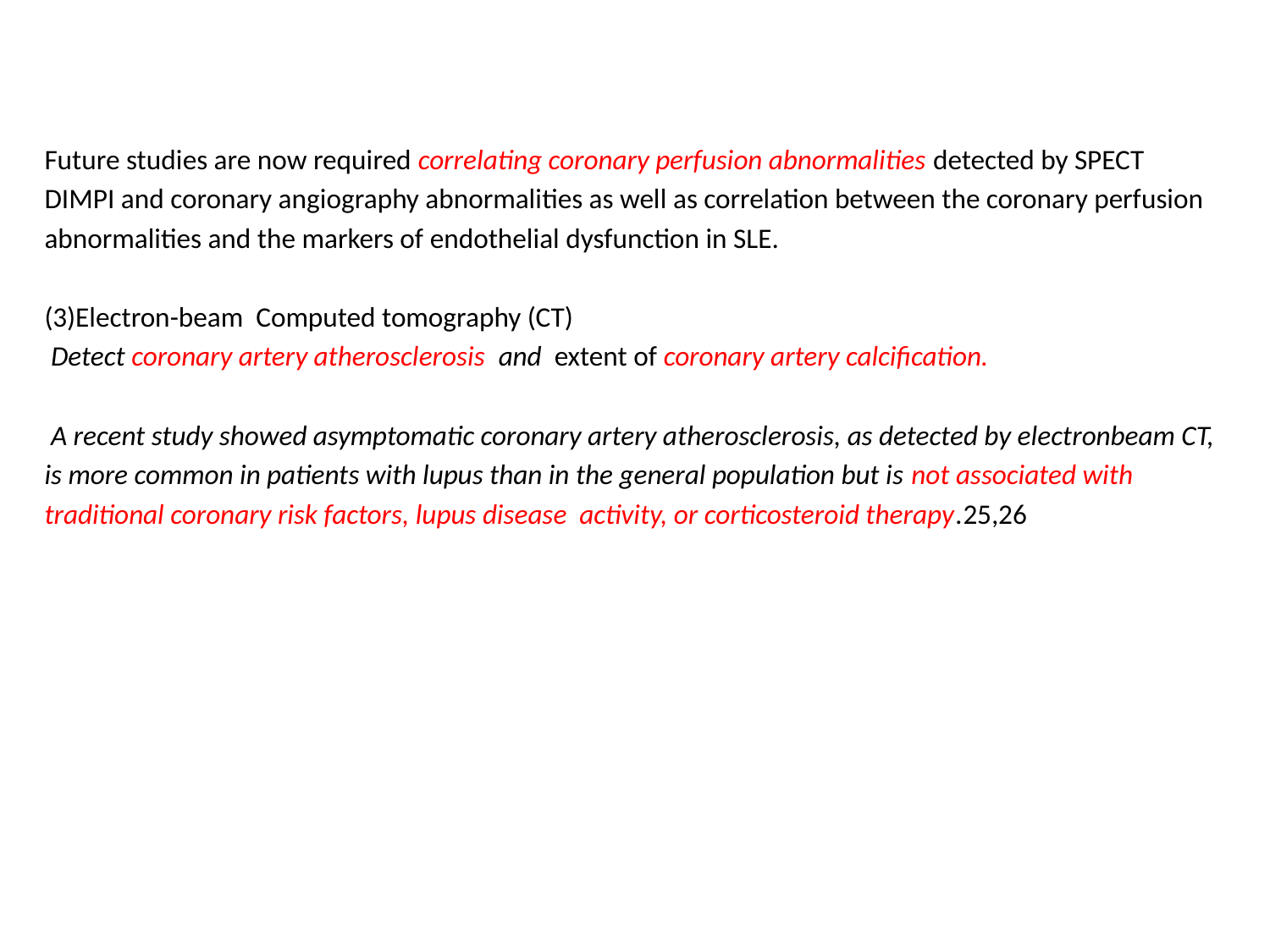

Future studies are now required correlating coronary perfusion abnormalities detected by SPECT
DIMPI and coronary angiography abnormalities as well as correlation between the coronary perfusion
abnormalities and the markers of endothelial dysfunction in SLE.

(3)Electron-beam  Computed tomography (CT)
 Detect coronary artery atherosclerosis  and  extent of coronary artery calcification.

 A recent study showed asymptomatic coronary artery atherosclerosis, as detected by electronbeam CT,
is more common in patients with lupus than in the general population but is not associated with
traditional coronary risk factors, lupus disease  activity, or corticosteroid therapy.25,26